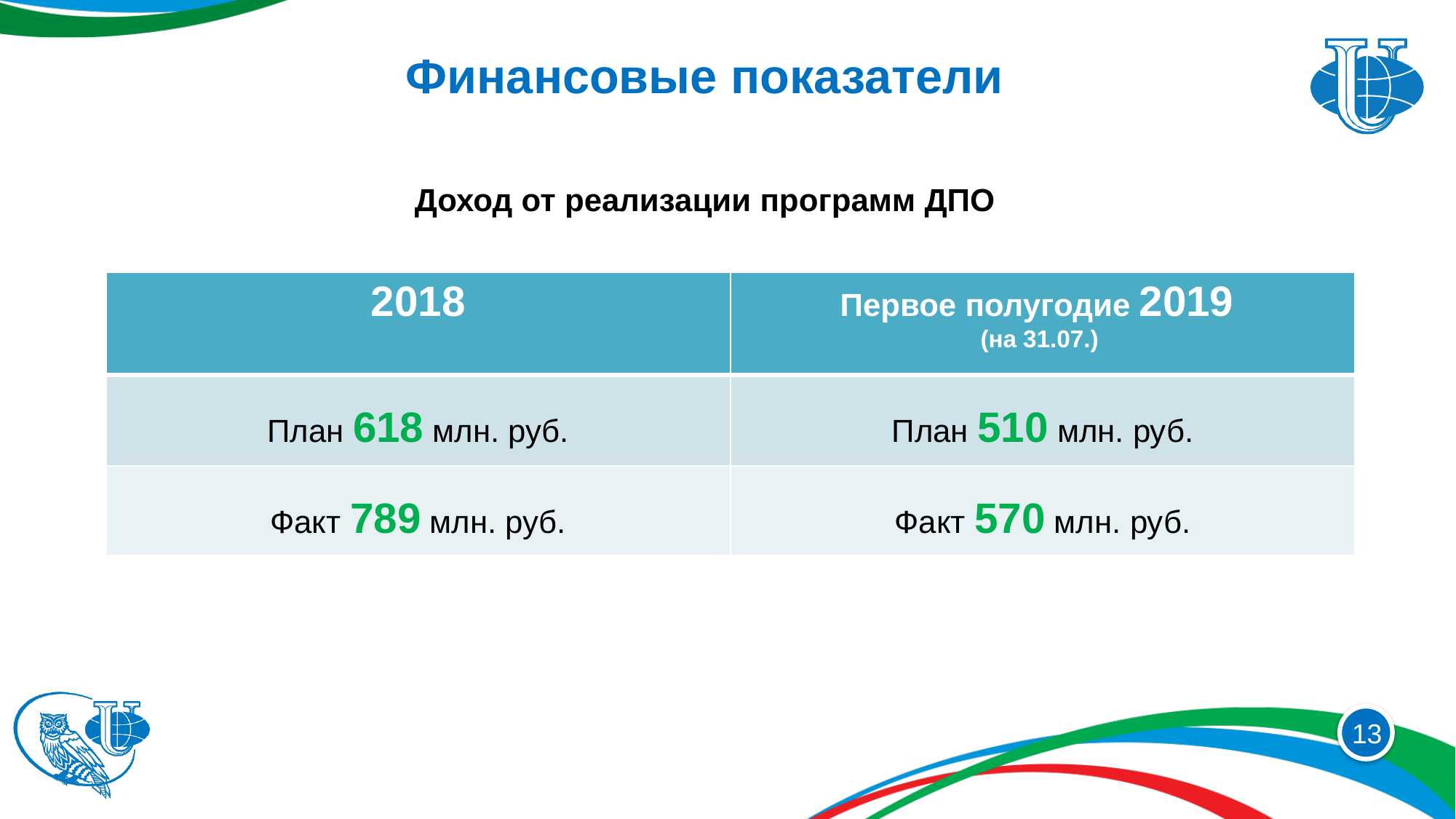

Финансовые показатели
Доход от реализации программ ДПО
| 2018 | Первое полугодие 2019 (на 31.07.) |
| --- | --- |
| План 618 млн. руб. | План 510 млн. руб. |
| Факт 789 млн. руб. | Факт 570 млн. руб. |